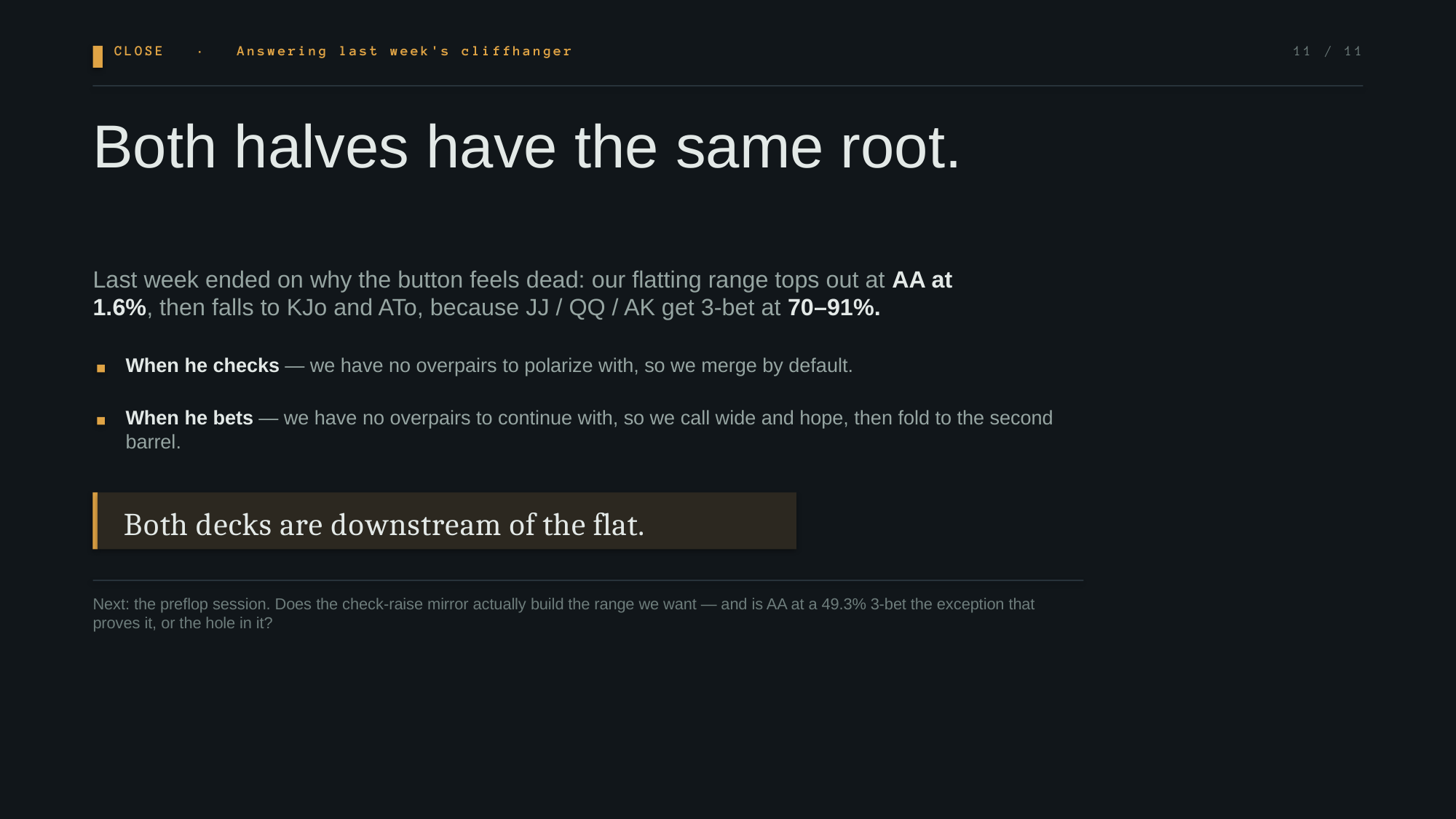

CLOSE   ·   Answering last week's cliffhanger
11 / 11

Both halves have the same root.
Last week ended on why the button feels dead: our flatting range tops out at AA at 1.6%, then falls to KJo and ATo, because JJ / QQ / AK get 3-bet at 70–91%.
When he checks — we have no overpairs to polarize with, so we merge by default.

When he bets — we have no overpairs to continue with, so we call wide and hope, then fold to the second barrel.

Both decks are downstream of the flat.

Next: the preflop session. Does the check-raise mirror actually build the range we want — and is AA at a 49.3% 3-bet the exception that proves it, or the hole in it?